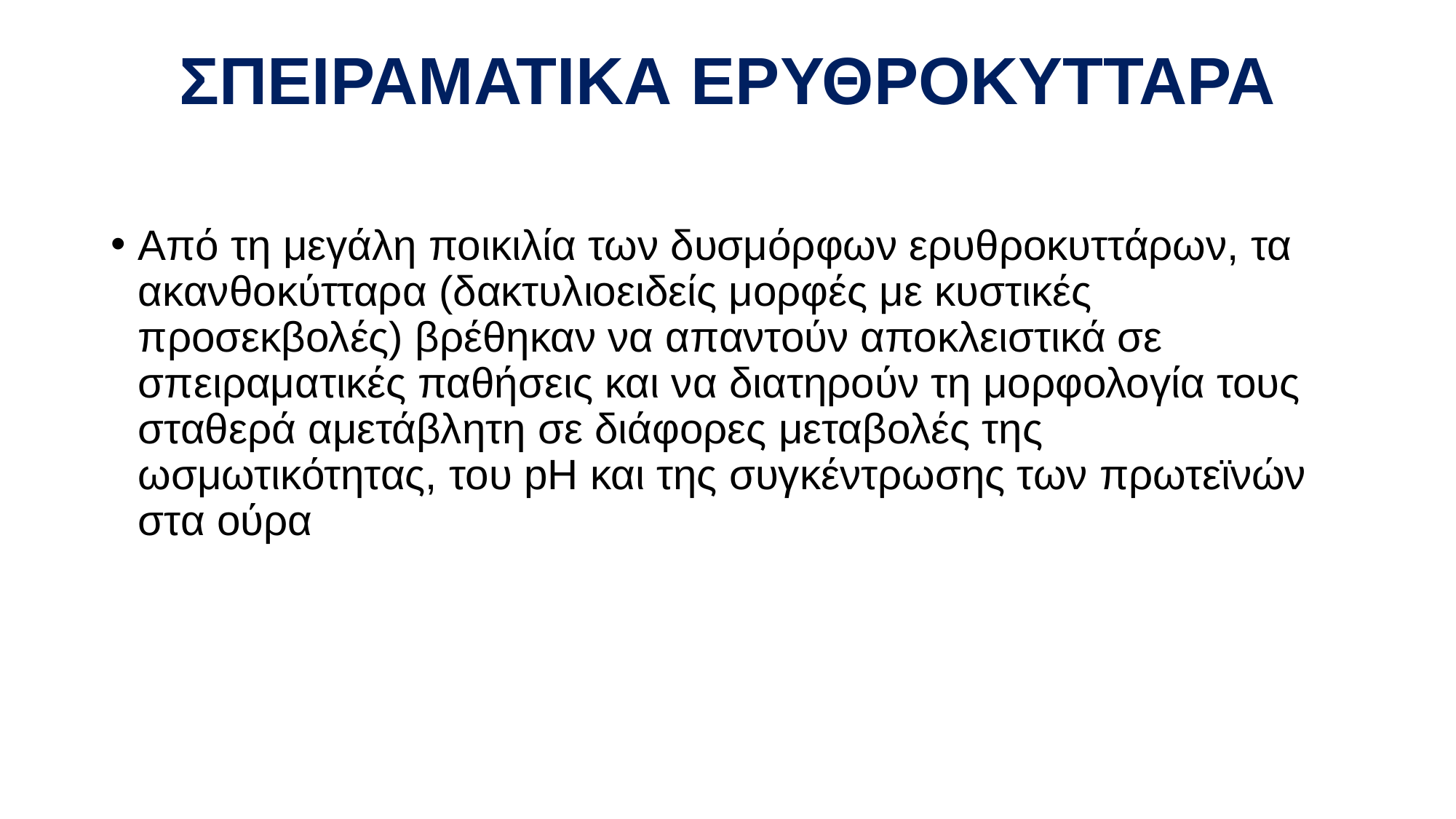

# ΣΠΕΙΡΑΜΑΤΙΚΑ ΕΡΥΘΡΟΚΥΤΤΑΡΑ
Από τη μεγάλη ποικιλία των δυσμόρφων ερυθροκυττάρων, τα ακανθοκύτταρα (δακτυλιοειδείς μορφές με κυστικές προσεκβολές) βρέθηκαν να απαντούν αποκλειστικά σε σπειραματικές παθήσεις και να διατηρούν τη μορφολογία τους σταθερά αμετάβλητη σε διάφορες μεταβολές της ωσμωτικότητας, του pH και της συγκέντρωσης των πρωτεϊνών στα ούρα